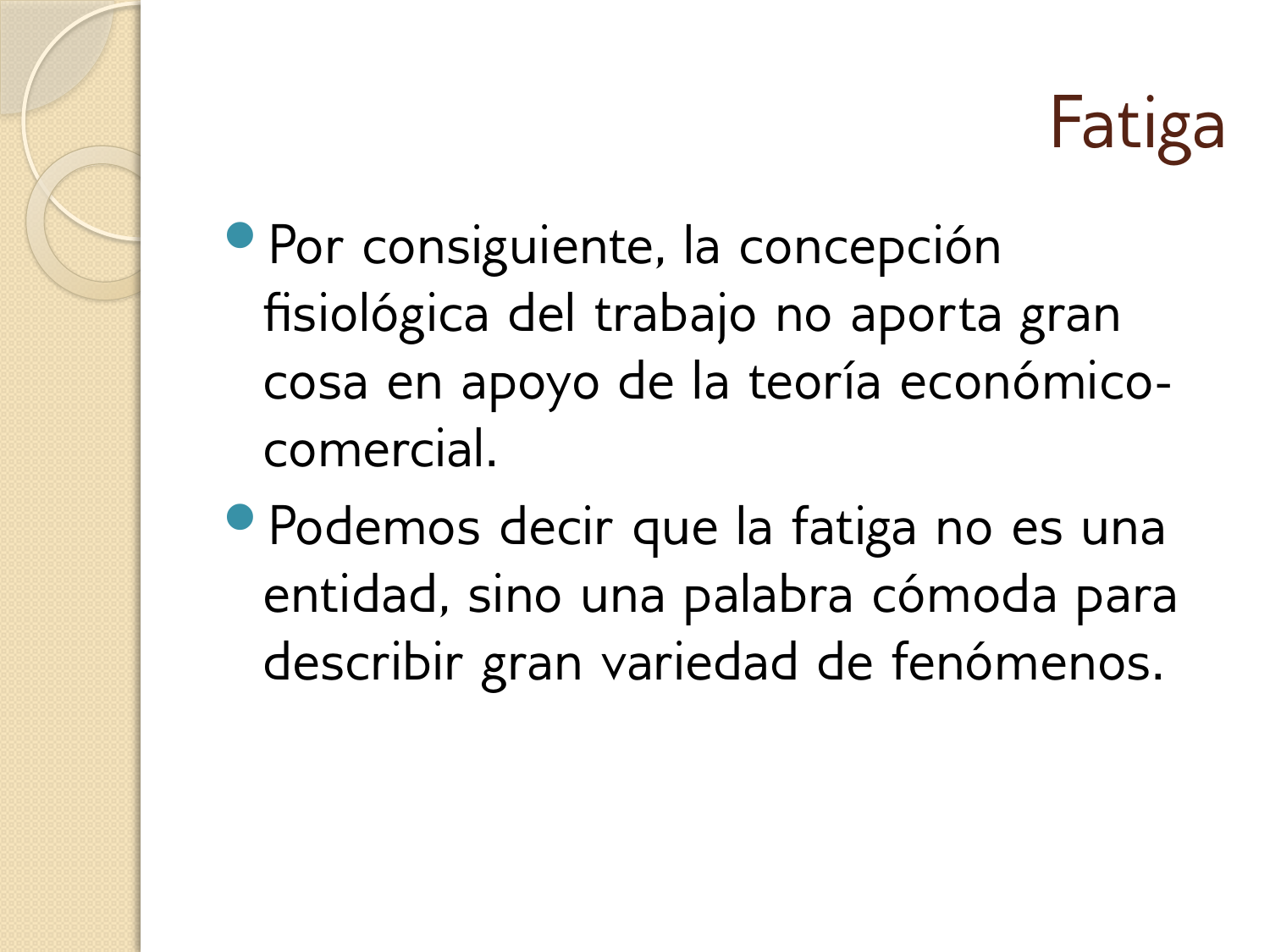

# Fatiga
Por consiguiente, la concepción fisiológica del trabajo no aporta gran cosa en apoyo de la teoría económico-comercial.
Podemos decir que la fatiga no es una entidad, sino una palabra cómoda para describir gran variedad de fenómenos.